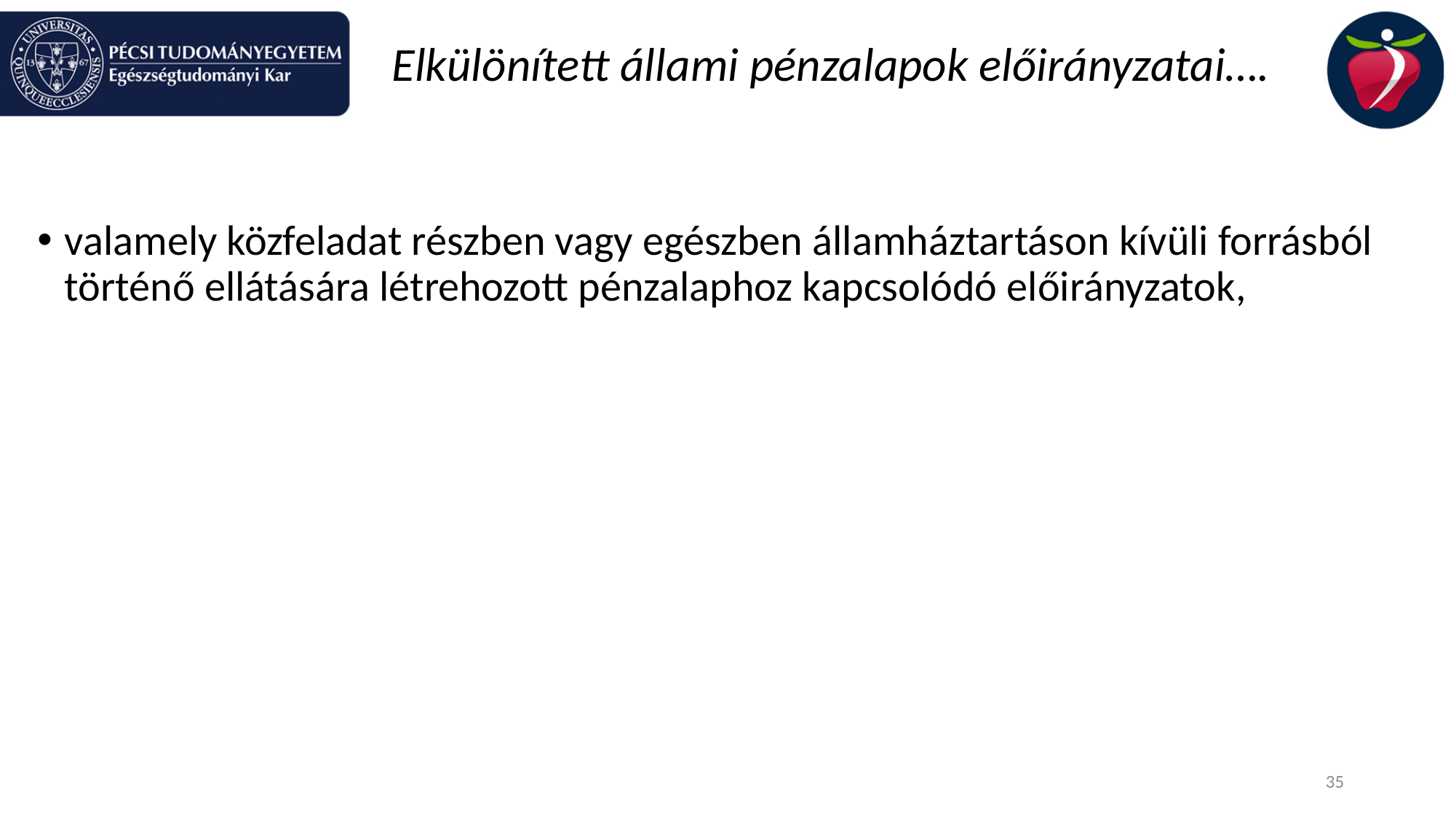

# Elkülönített állami pénzalapok előirányzatai….

valamely közfeladat részben vagy egészben államháztartáson kívüli forrásból történő ellátására létrehozott pénzalaphoz kapcsolódó előirányzatok,

35